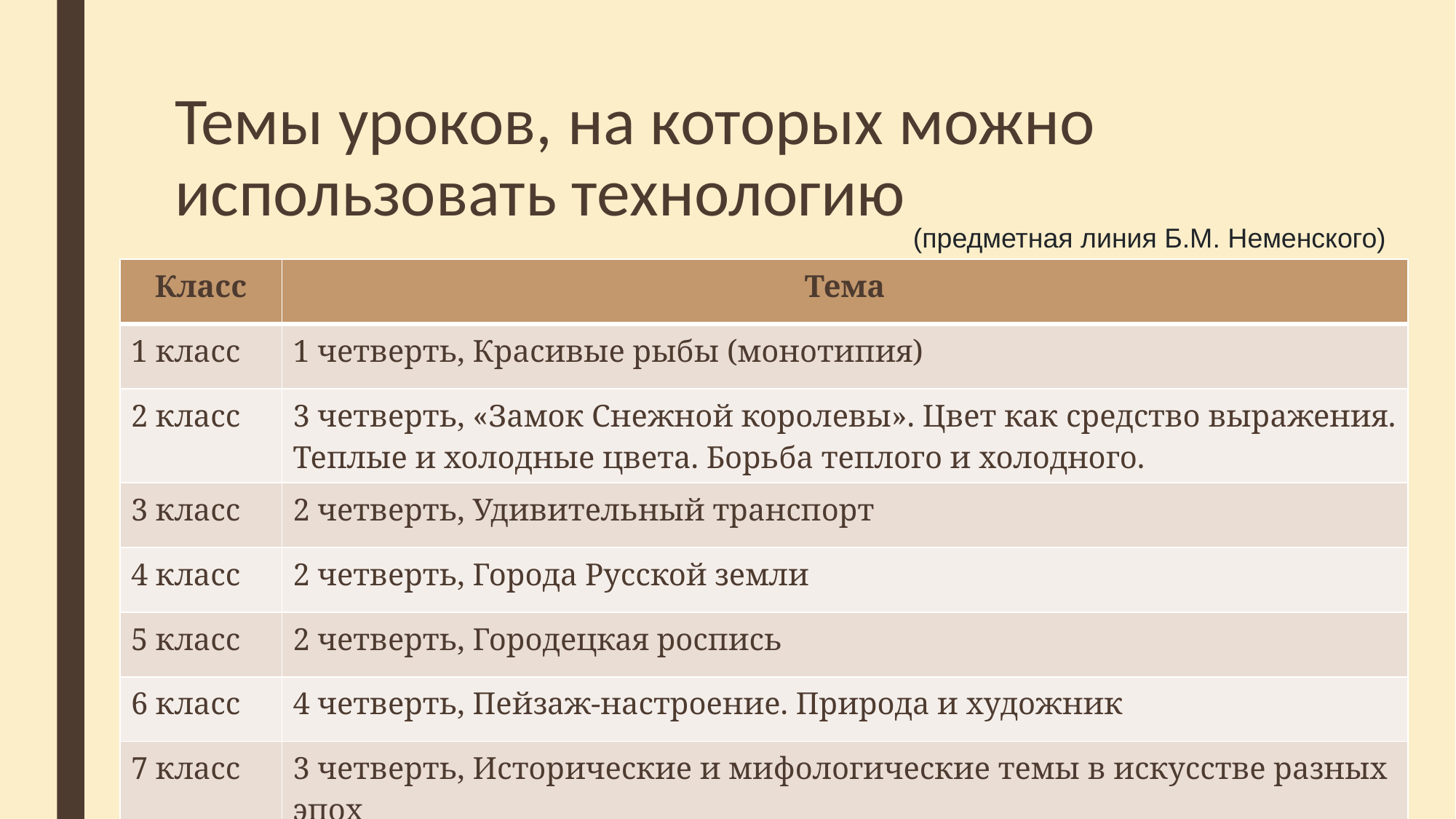

# Темы уроков, на которых можно использовать технологию
(предметная линия Б.М. Неменского)
| Класс | Тема |
| --- | --- |
| 1 класс | 1 четверть, Красивые рыбы (монотипия) |
| 2 класс | 3 четверть, «Замок Снежной королевы». Цвет как средство выражения. Теплые и холодные цвета. Борьба теплого и холодного. |
| 3 класс | 2 четверть, Удивительный транспорт |
| 4 класс | 2 четверть, Города Русской земли |
| 5 класс | 2 четверть, Городецкая роспись |
| 6 класс | 4 четверть, Пейзаж-настроение. Природа и художник |
| 7 класс | 3 четверть, Исторические и мифологические темы в искусстве разных эпох |
5